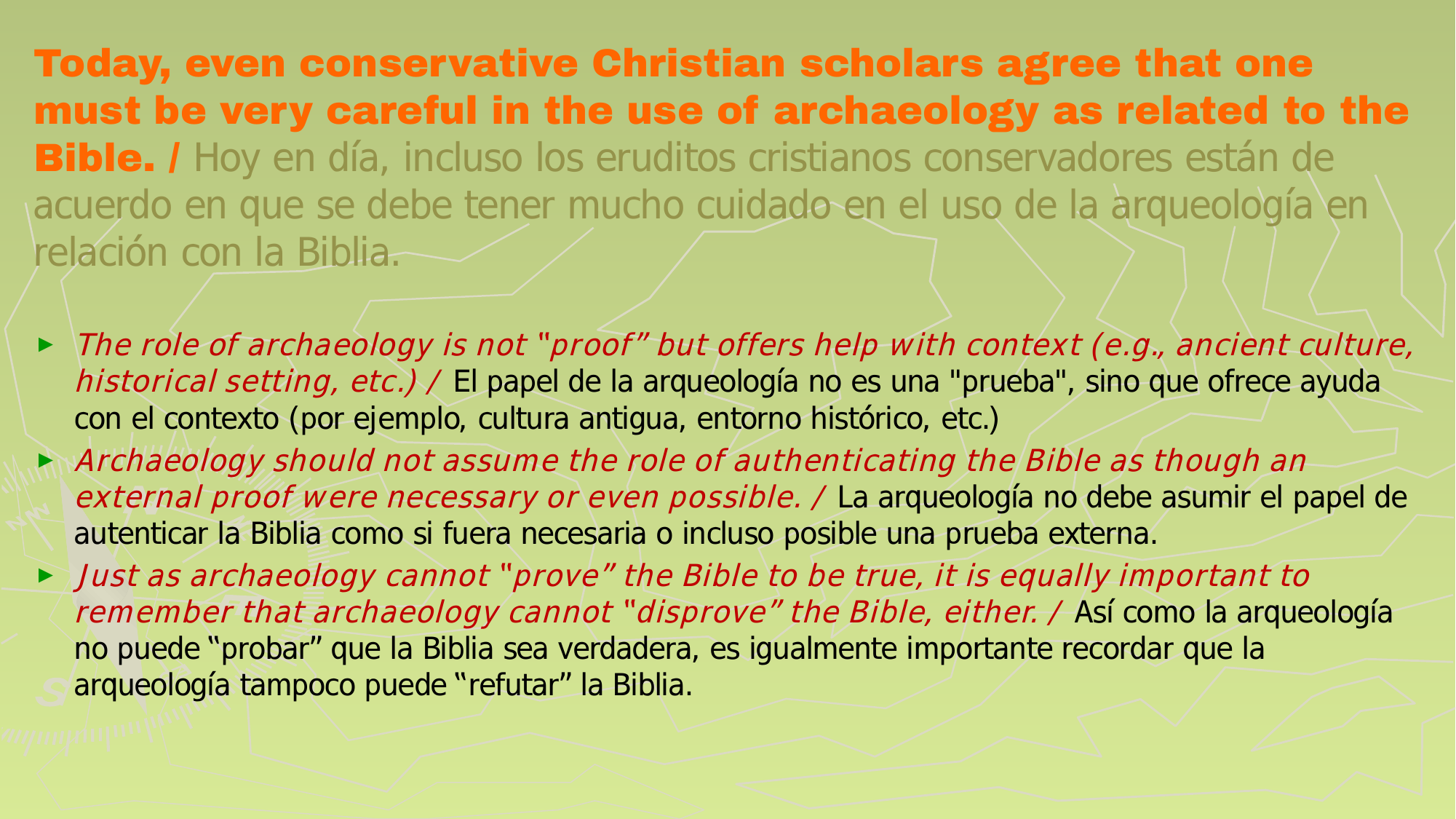

# Today, even conservative Christian scholars agree that one must be very careful in the use of archaeology as related to the Bible. / Hoy en día, incluso los eruditos cristianos conservadores están de acuerdo en que se debe tener mucho cuidado en el uso de la arqueología en relación con la Biblia.
The role of archaeology is not “proof” but offers help with context (e.g., ancient culture, historical setting, etc.) / El papel de la arqueología no es una "prueba", sino que ofrece ayuda con el contexto (por ejemplo, cultura antigua, entorno histórico, etc.)
Archaeology should not assume the role of authenticating the Bible as though an external proof were necessary or even possible. / La arqueología no debe asumir el papel de autenticar la Biblia como si fuera necesaria o incluso posible una prueba externa.
Just as archaeology cannot “prove” the Bible to be true, it is equally important to remember that archaeology cannot “disprove” the Bible, either. / Así como la arqueología no puede “probar” que la Biblia sea verdadera, es igualmente importante recordar que la arqueología tampoco puede “refutar” la Biblia.
190